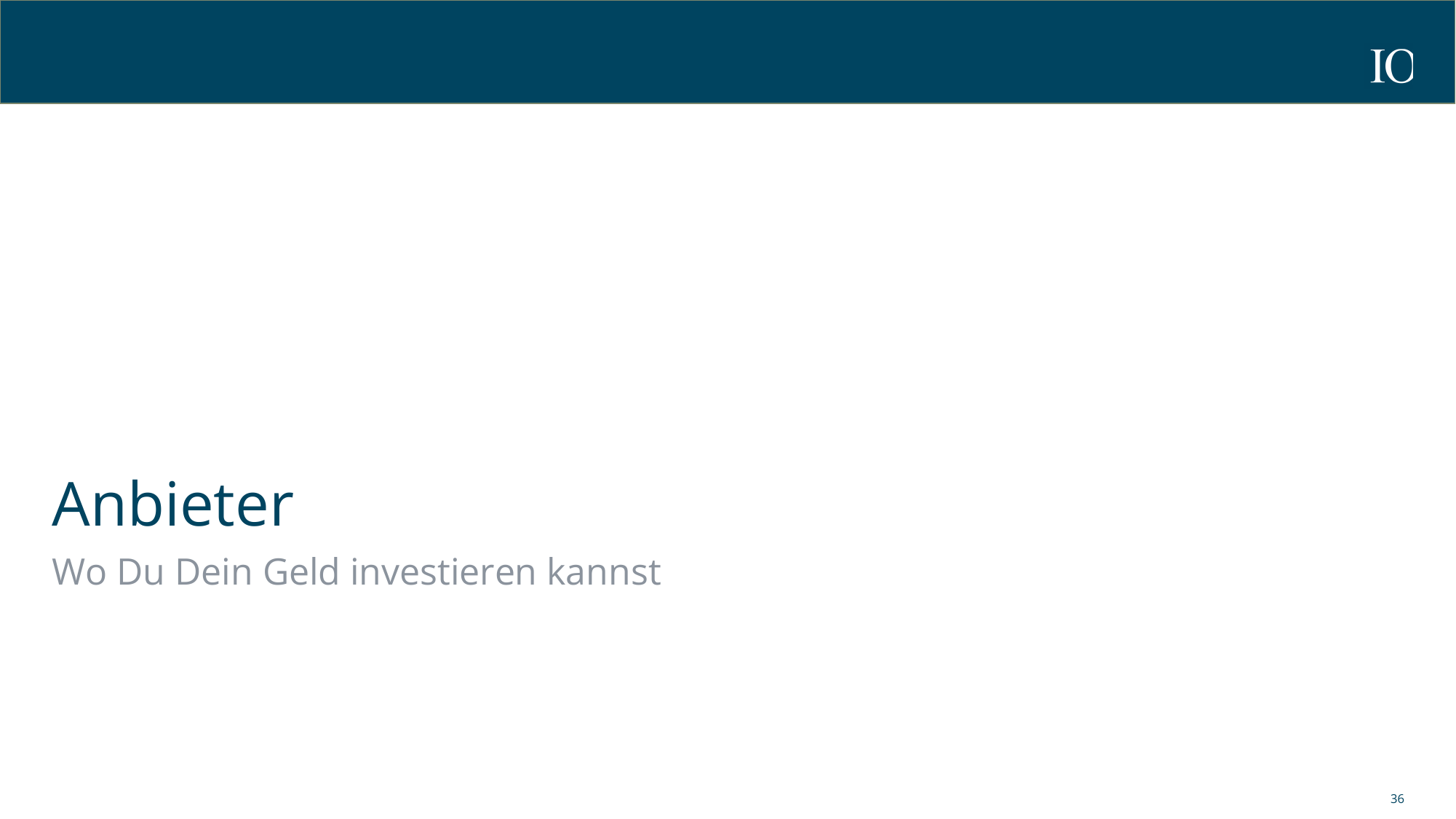

# Anbieter
Wo Du Dein Geld investieren kannst
36